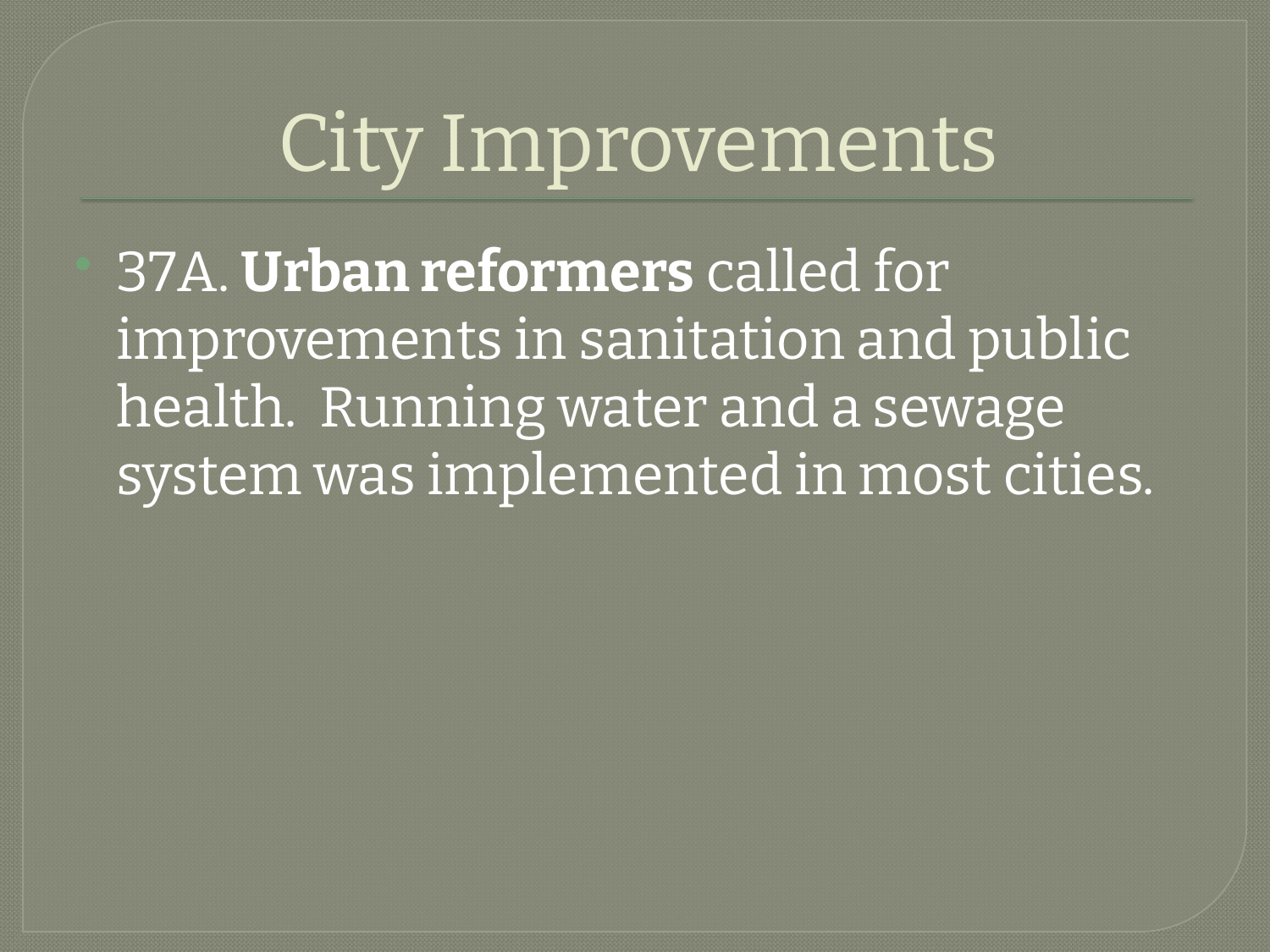

# City Improvements
37A. Urban reformers called for improvements in sanitation and public health.  Running water and a sewage system was implemented in most cities.